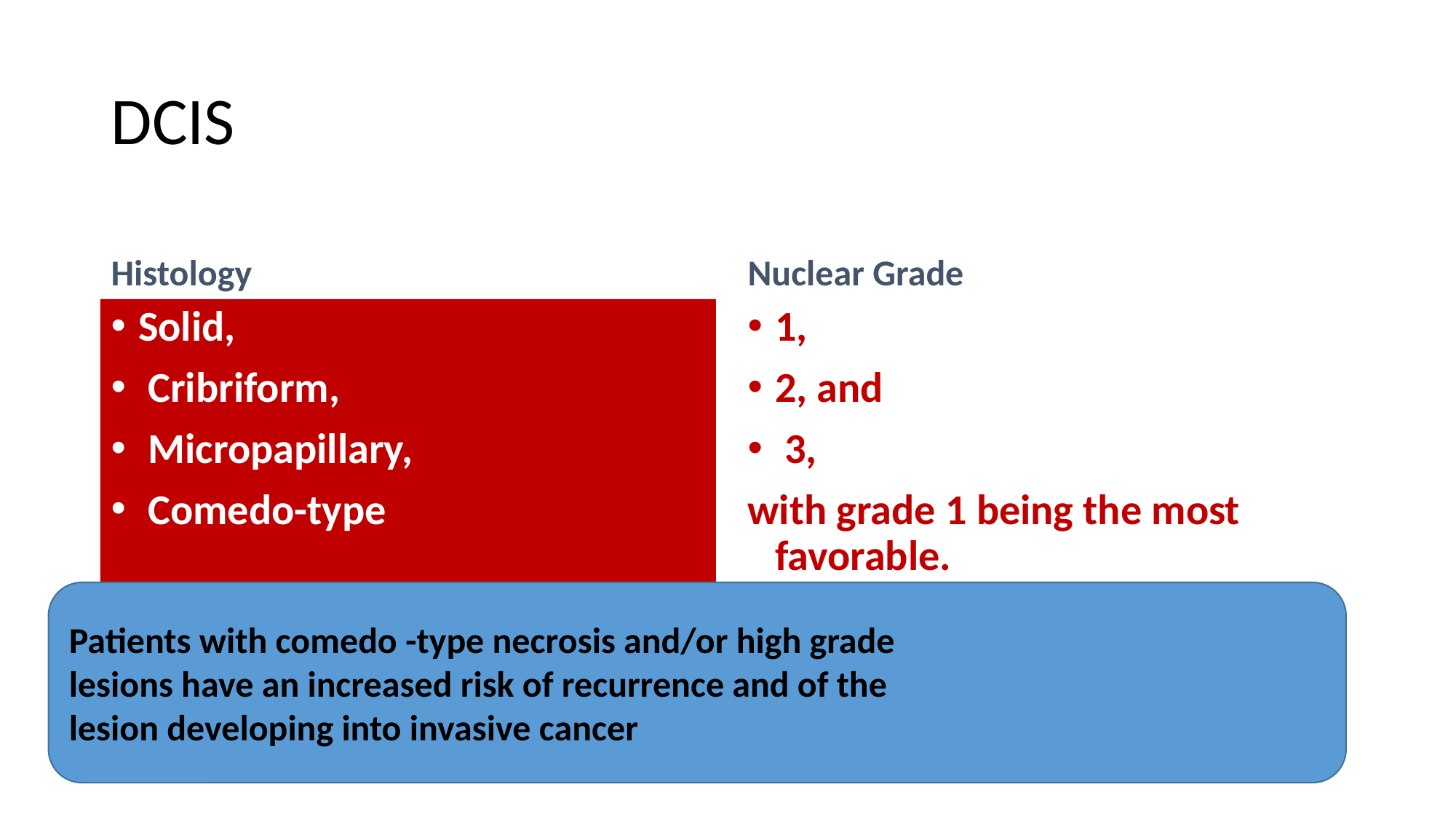

# DCIS
Histology
Nuclear Grade
Solid,
 Cribriform,
 Micropapillary,
 Comedo-type
1,
2, and
 3,
with grade 1 being the most favorable.
Patients with comedo -type necrosis and/or high grade
lesions have an increased risk of recurrence and of the
lesion developing into invasive cancer